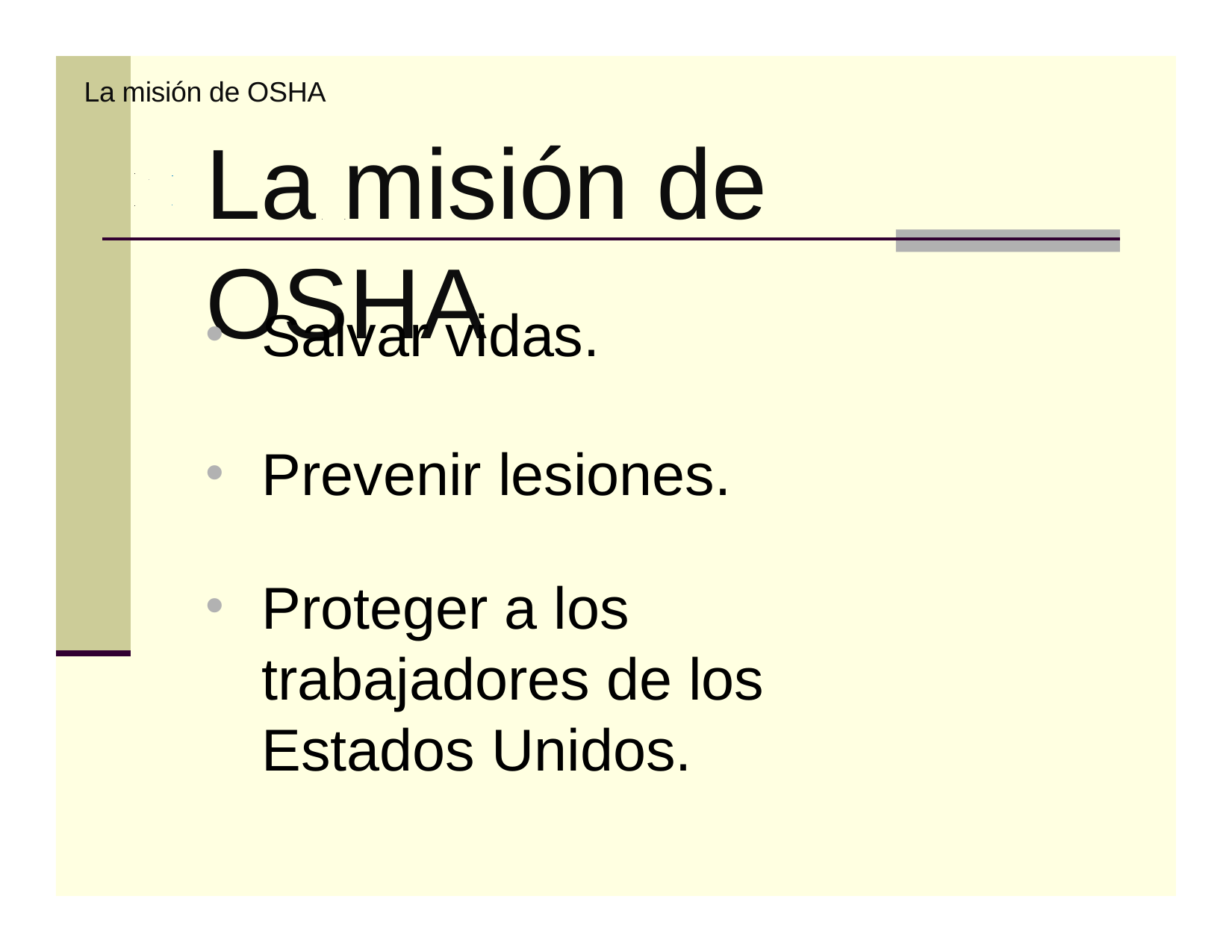

# La misión de OSHA
La misión de OSHA

Salvar vidas.

Prevenir lesiones.

Proteger a los trabajadores de los Estados Unidos.